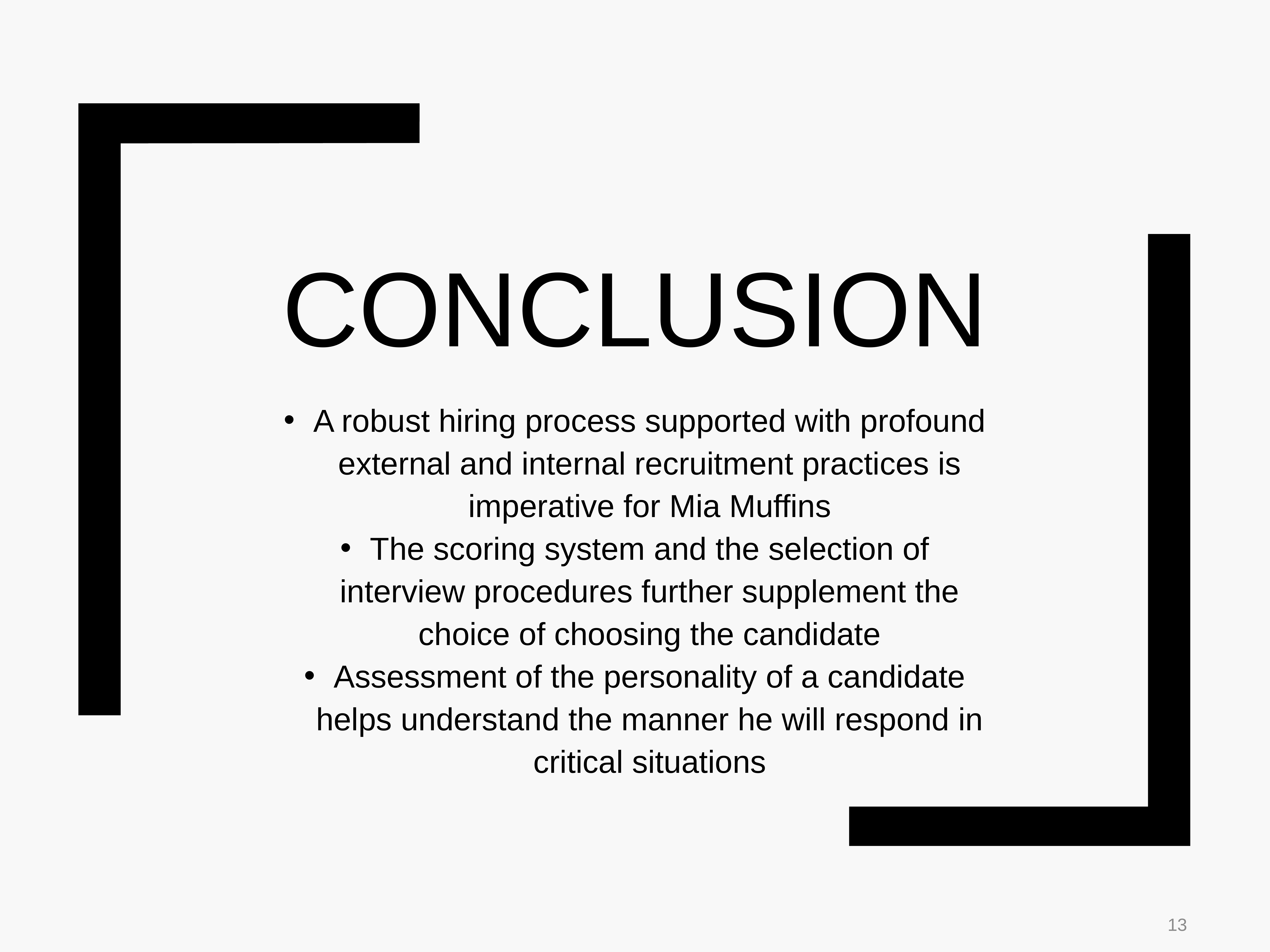

# Conclusion
A robust hiring process supported with profound external and internal recruitment practices is imperative for Mia Muffins
The scoring system and the selection of interview procedures further supplement the choice of choosing the candidate
Assessment of the personality of a candidate helps understand the manner he will respond in critical situations

13